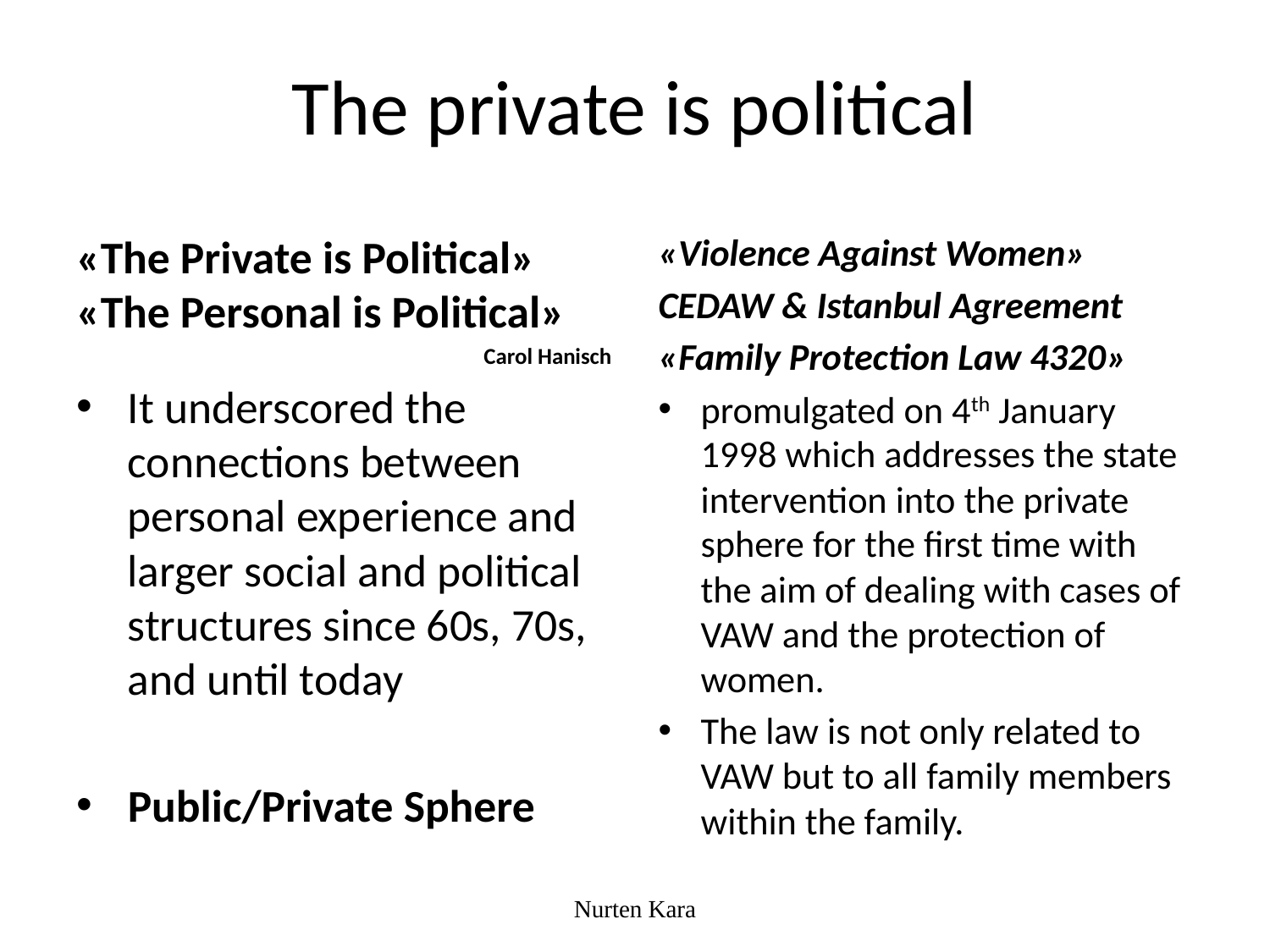

# The private is political
«The Private is Political»
«The Personal is Political»
Carol Hanisch
It underscored the connections between personal experience and larger social and political structures since 60s, 70s, and until today

Public/Private Sphere

«Violence Against Women»
CEDAW & Istanbul Agreement
«Family Protection Law 4320»
promulgated on 4th January 1998 which addresses the state intervention into the private sphere for the first time with the aim of dealing with cases of VAW and the protection of women.
The law is not only related to VAW but to all family members within the family.
Nurten Kara